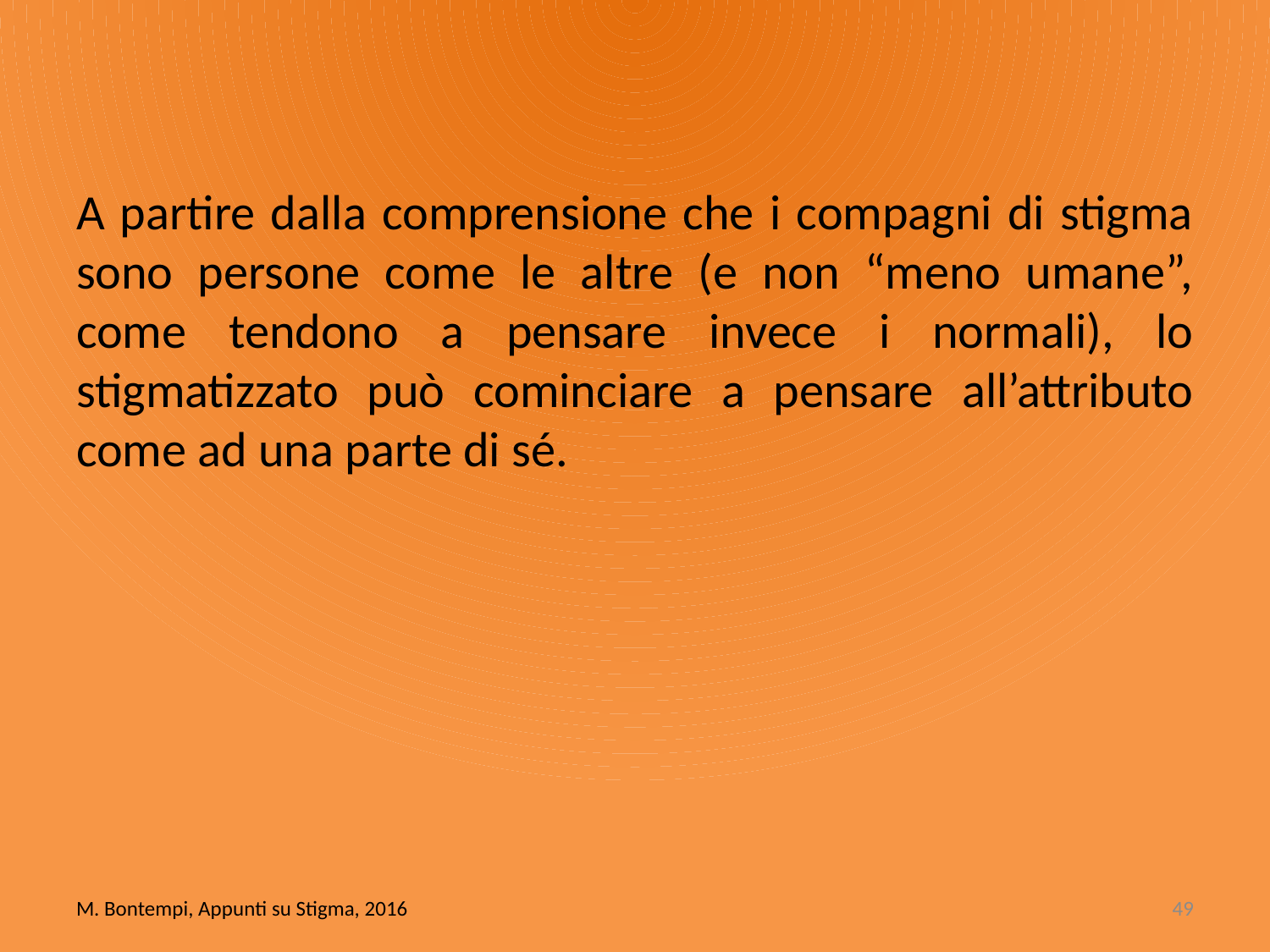

A partire dalla comprensione che i compagni di stigma sono persone come le altre (e non “meno umane”, come tendono a pensare invece i normali), lo stigmatizzato può cominciare a pensare all’attributo come ad una parte di sé.
M. Bontempi, Appunti su Stigma, 2016
49